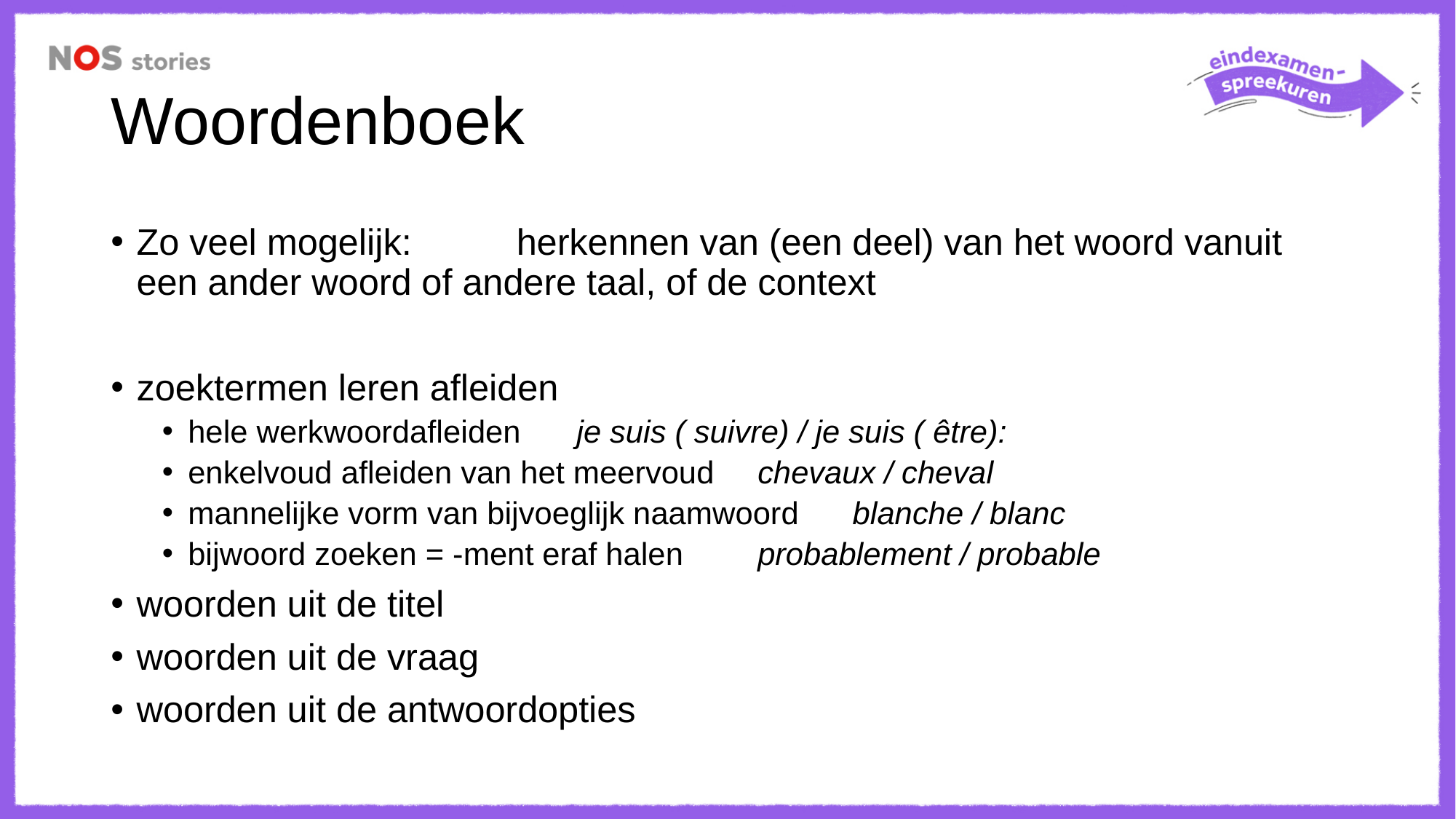

# Woordenboek
Zo veel mogelijk: 	herkennen van (een deel) van het woord vanuit een ander woord of andere taal, of de context

zoektermen leren afleiden
hele werkwoordafleiden				 je suis ( suivre) / je suis ( être):
enkelvoud afleiden van het meervoud		chevaux / cheval
mannelijke vorm van bijvoeglijk naamwoord 	blanche / blanc
bijwoord zoeken = -ment eraf halen		probablement / probable
woorden uit de titel
woorden uit de vraag
woorden uit de antwoordopties